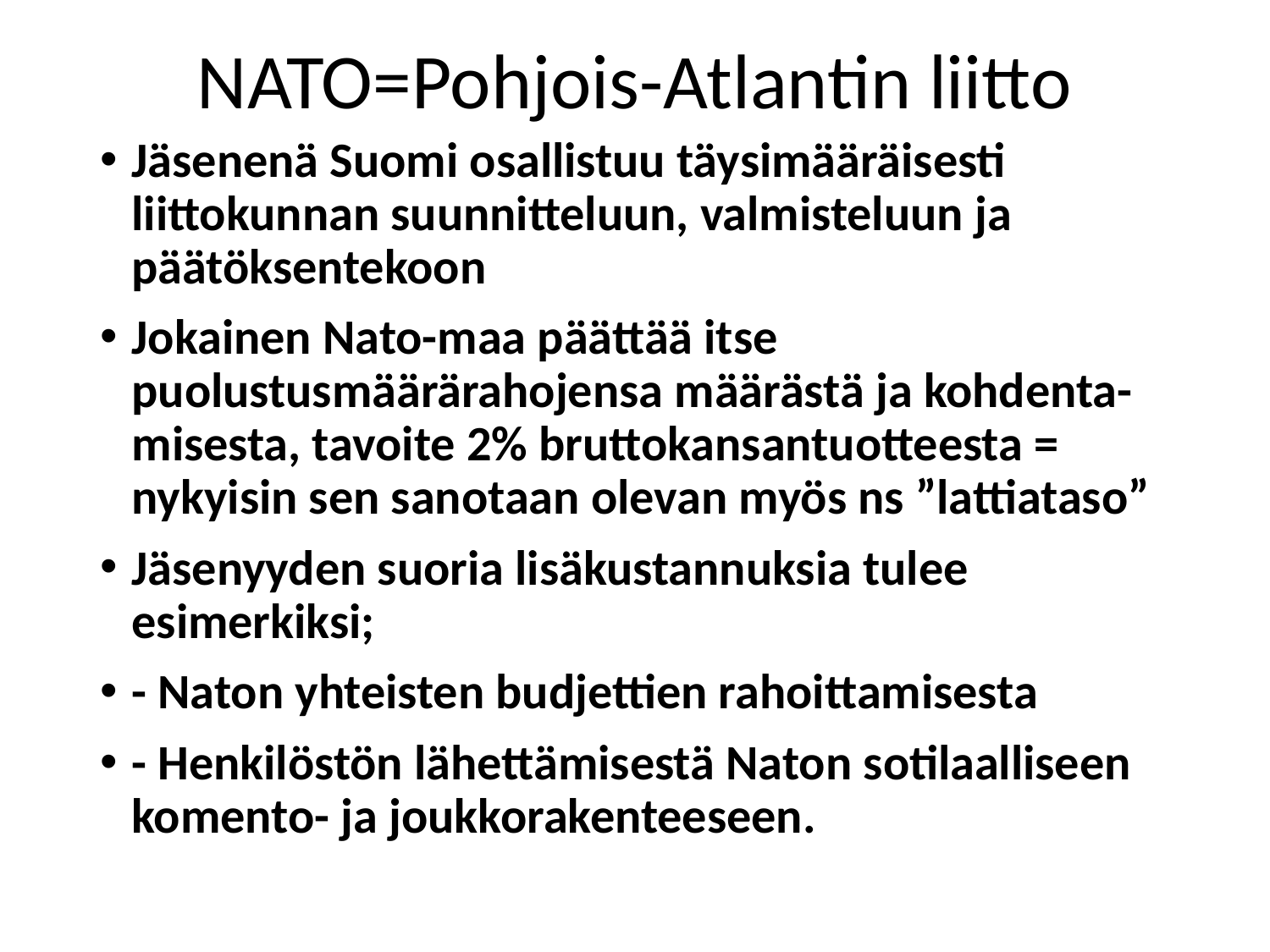

# NATO=Pohjois-Atlantin liitto
Jäsenenä Suomi osallistuu täysimääräisesti liittokunnan suunnitteluun, valmisteluun ja päätöksentekoon
Jokainen Nato-maa päättää itse puolustusmäärärahojensa määrästä ja kohdenta-misesta, tavoite 2% bruttokansantuotteesta = nykyisin sen sanotaan olevan myös ns ”lattiataso”
Jäsenyyden suoria lisäkustannuksia tulee esimerkiksi;
- Naton yhteisten budjettien rahoittamisesta
- Henkilöstön lähettämisestä Naton sotilaalliseen komento- ja joukkorakenteeseen.